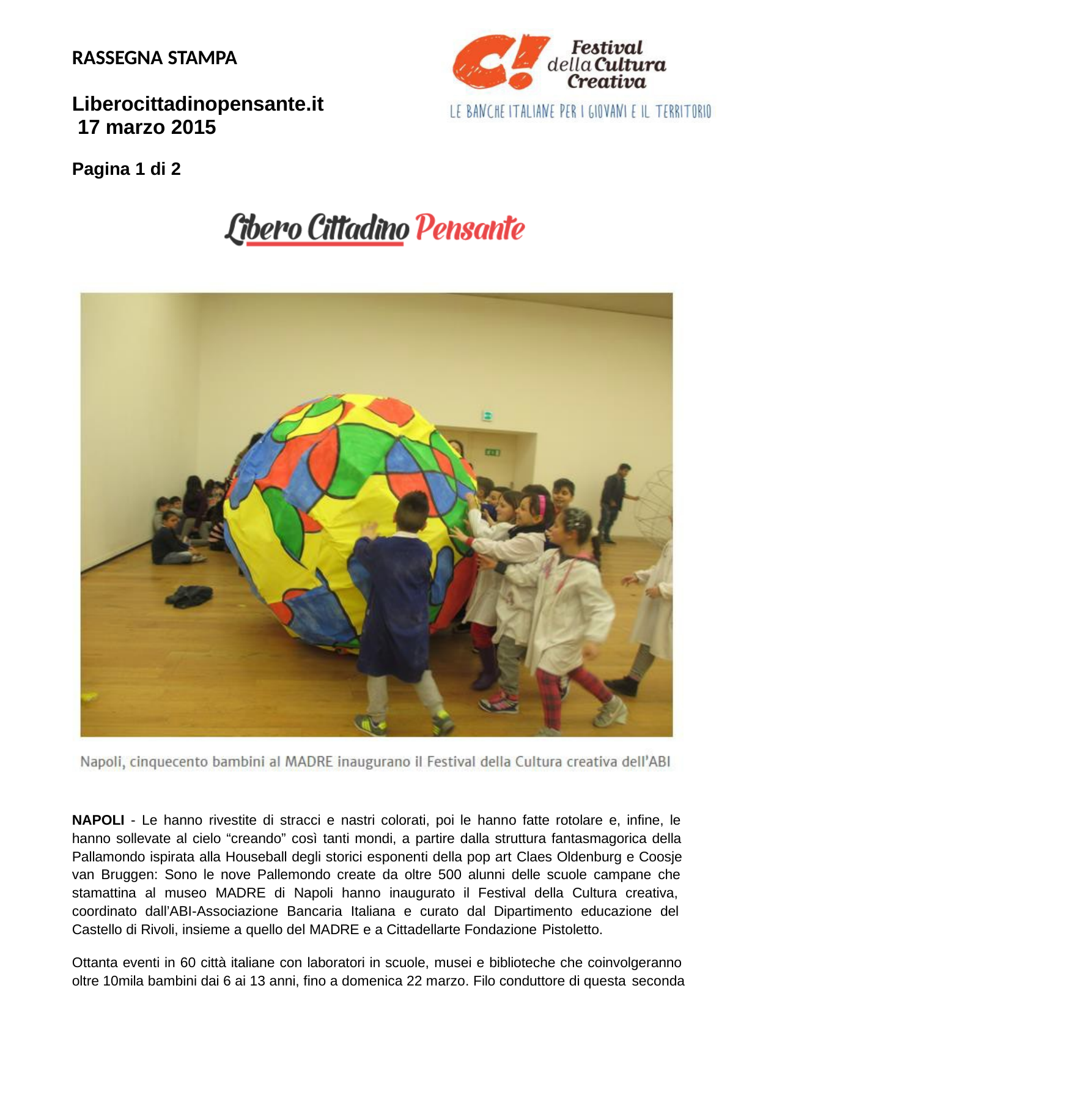

RASSEGNA STAMPA

Liberocittadinopensante.it  17 marzo 2015
Pagina 1 di 2

NAPOLI - Le hanno rivestite di stracci e nastri colorati, poi le hanno fatte rotolare e, infine, le  hanno sollevate al cielo “creando” così tanti mondi, a partire dalla struttura fantasmagorica della  Pallamondo ispirata alla Houseball degli storici esponenti della pop art Claes Oldenburg e Coosje  van Bruggen: Sono le nove Pallemondo create da oltre 500 alunni delle scuole campane che  stamattina al museo MADRE di Napoli hanno inaugurato il Festival della Cultura creativa,  coordinato dall’ABI-Associazione Bancaria Italiana e curato dal Dipartimento educazione del  Castello di Rivoli, insieme a quello del MADRE e a Cittadellarte Fondazione Pistoletto.

Ottanta eventi in 60 città italiane con laboratori in scuole, musei e biblioteche che coinvolgeranno  oltre 10mila bambini dai 6 ai 13 anni, fino a domenica 22 marzo. Filo conduttore di questa seconda